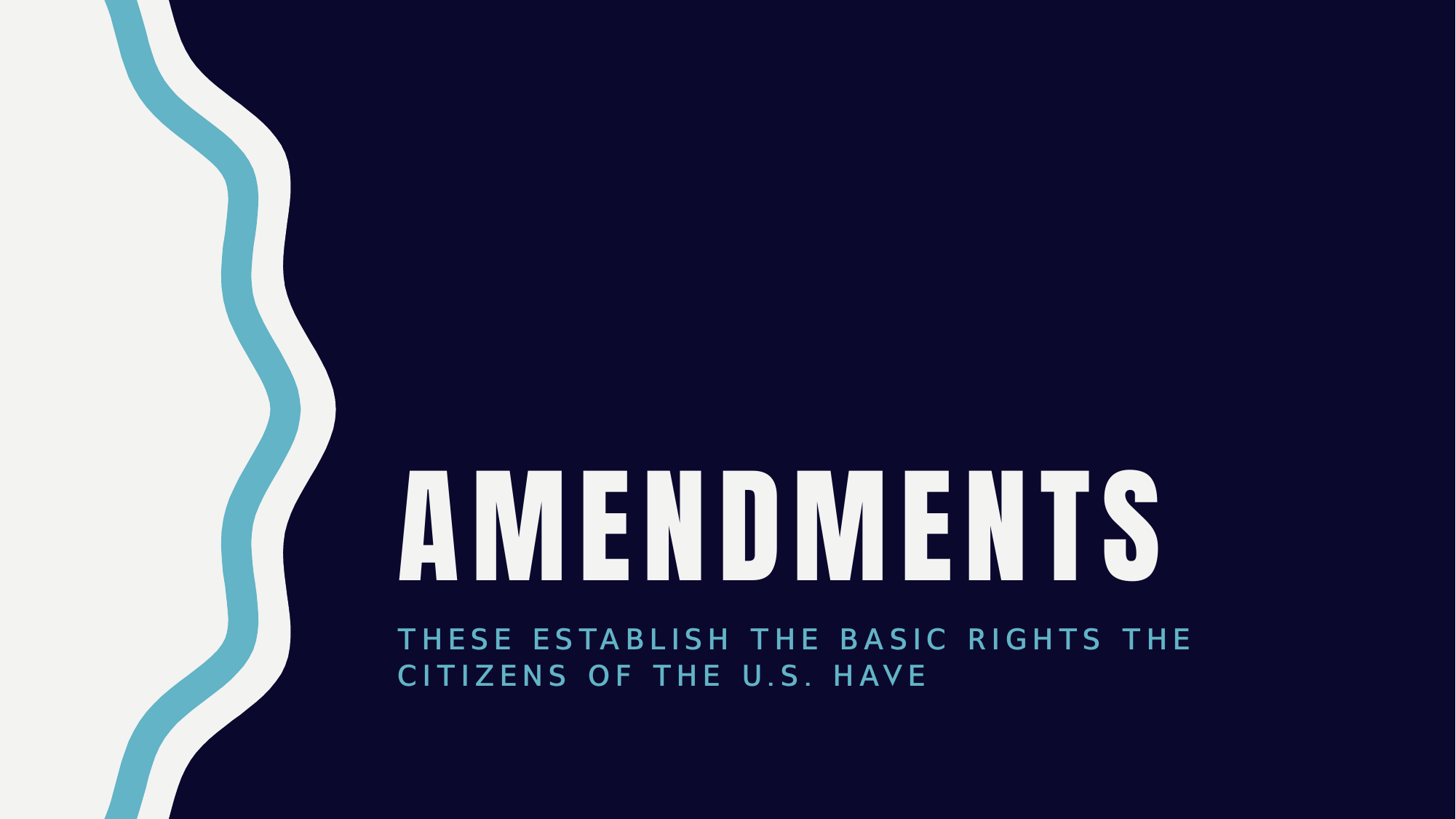

# Amendments
These establish the basic rights the citizens of the U.S. have